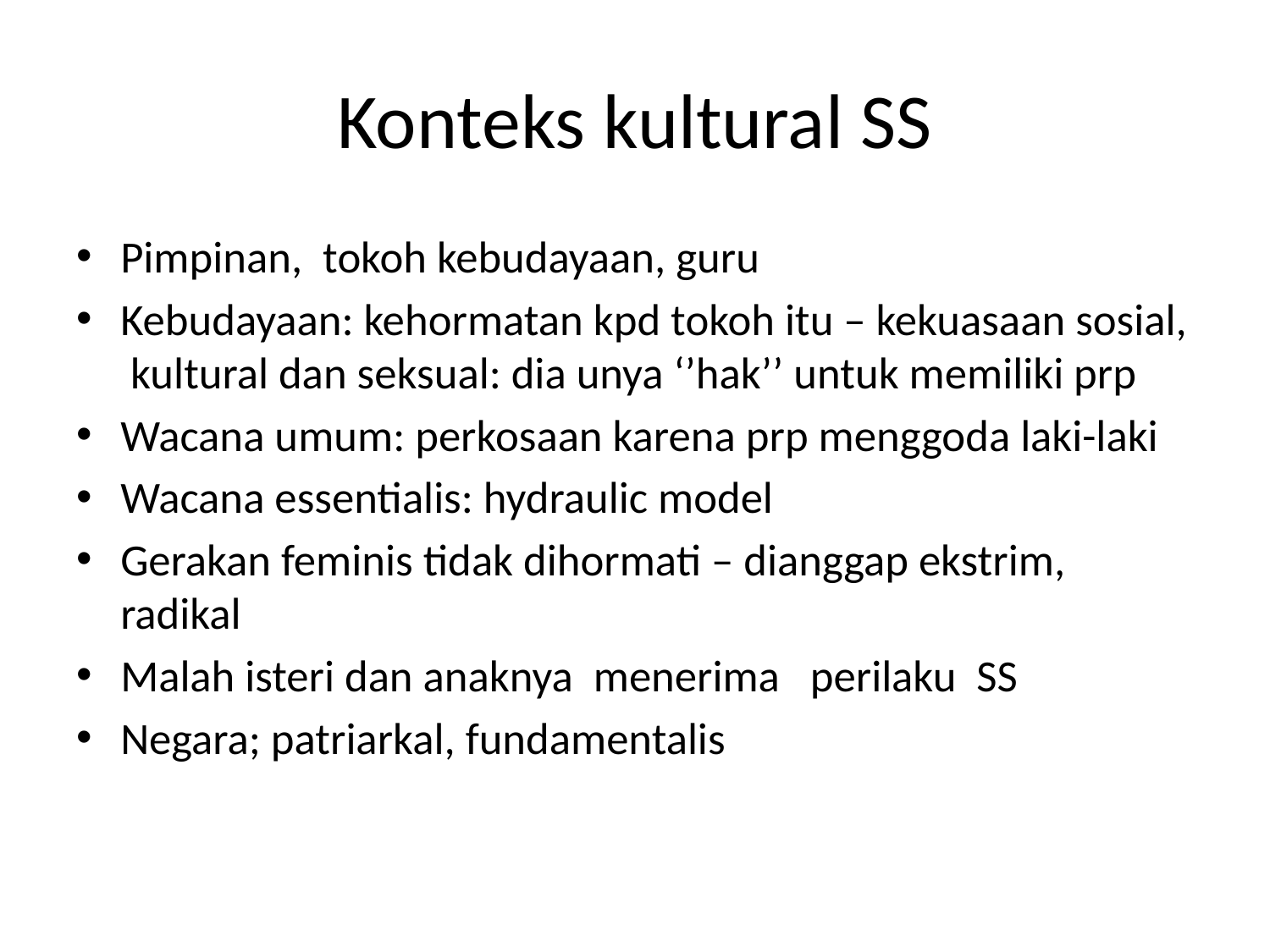

# Konteks kultural SS
Pimpinan,  tokoh kebudayaan, guru
Kebudayaan: kehormatan kpd tokoh itu – kekuasaan sosial,  kultural dan seksual: dia unya ‘’hak’’ untuk memiliki prp
Wacana umum: perkosaan karena prp menggoda laki-laki
Wacana essentialis: hydraulic model
Gerakan feminis tidak dihormati – dianggap ekstrim,  radikal
Malah isteri dan anaknya  menerima   perilaku  SS
Negara; patriarkal, fundamentalis